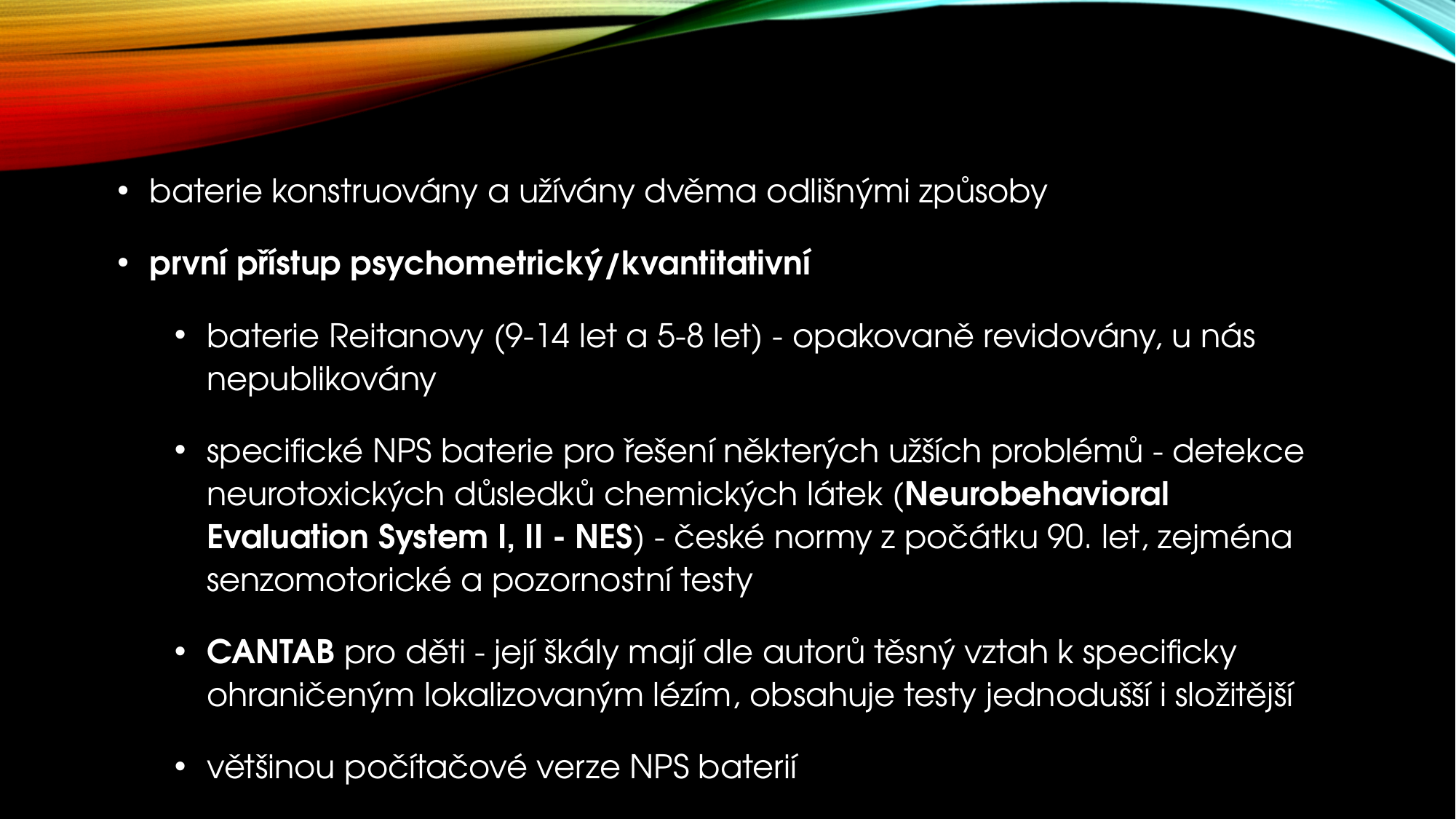

baterie konstruovány a užívány dvěma odlišnými způsoby
první přístup psychometrický/kvantitativní
baterie Reitanovy (9-14 let a 5-8 let) - opakovaně revidovány, u nás nepublikovány
specifické NPS baterie pro řešení některých užších problémů - detekce neurotoxických důsledků chemických látek (Neurobehavioral Evaluation System I, II - NES) - české normy z počátku 90. let, zejména senzomotorické a pozornostní testy
CANTAB pro děti - její škály mají dle autorů těsný vztah k specificky ohraničeným lokalizovaným lézím, obsahuje testy jednodušší i složitější
většinou počítačové verze NPS baterií